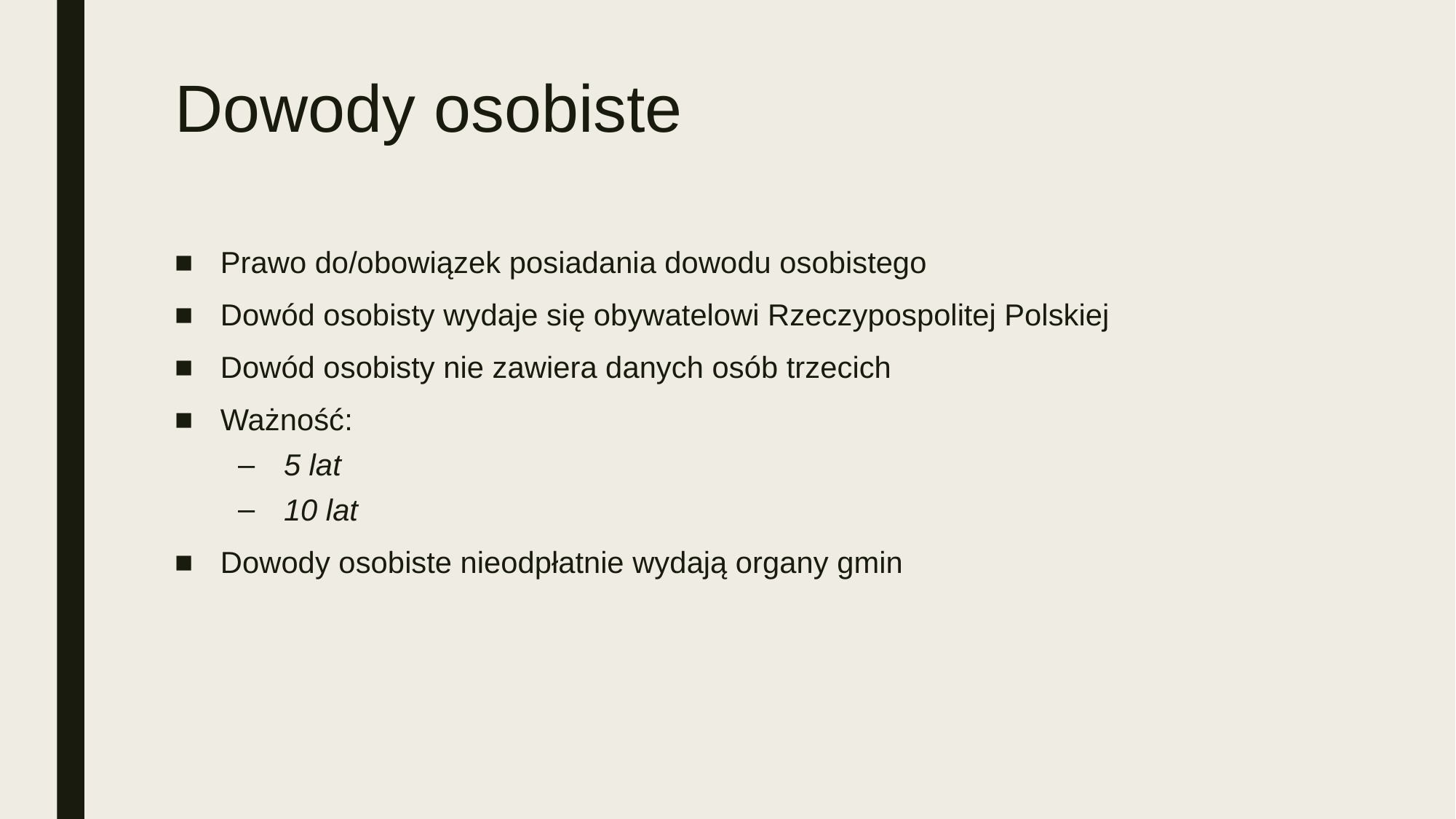

# Dowody osobiste
Prawo do/obowiązek posiadania dowodu osobistego
Dowód osobisty wydaje się obywatelowi Rzeczypospolitej Polskiej
Dowód osobisty nie zawiera danych osób trzecich
Ważność:
5 lat
10 lat
Dowody osobiste nieodpłatnie wydają organy gmin